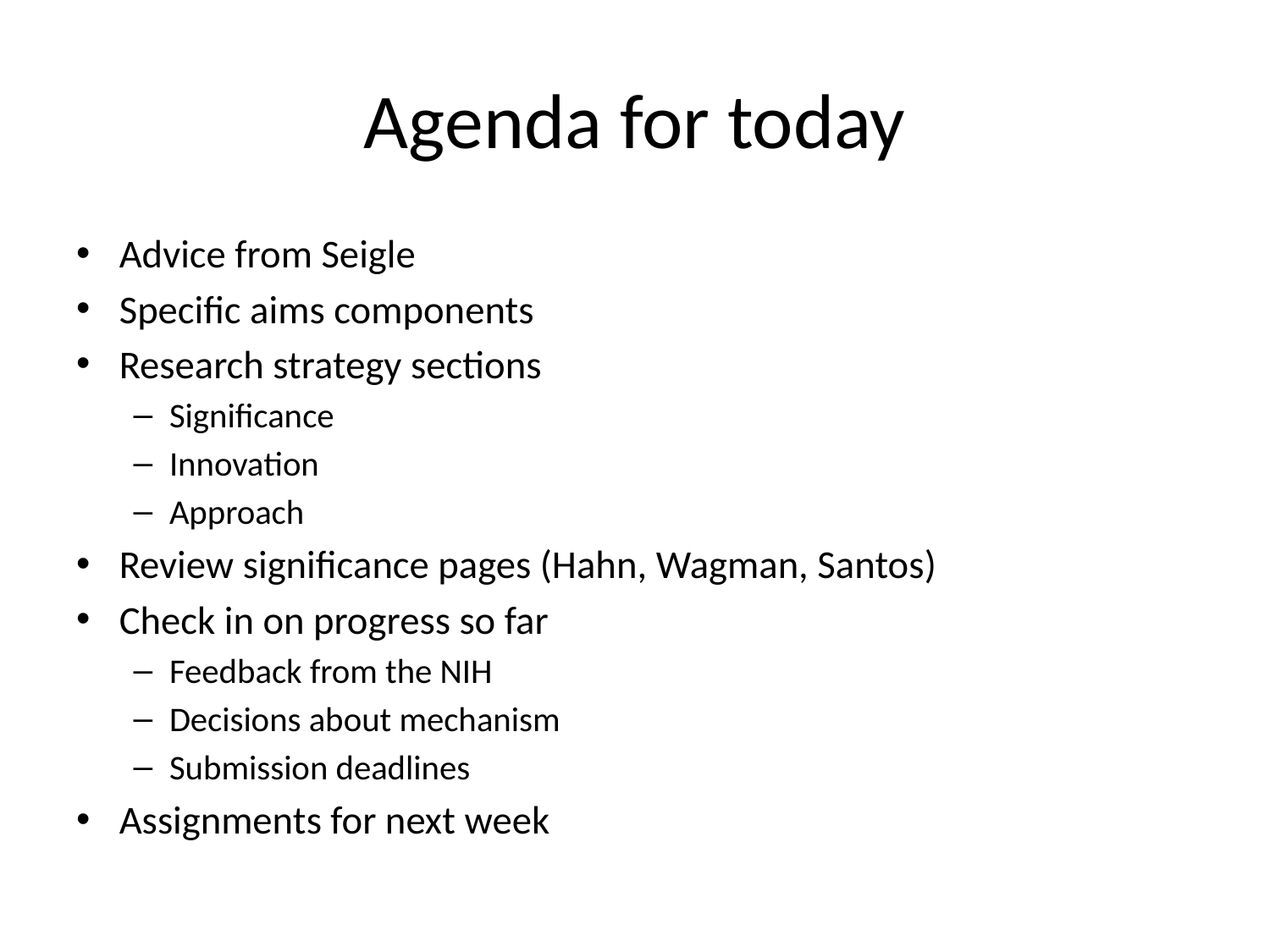

# Agenda for today
Advice from Seigle
Specific aims components
Research strategy sections
Significance
Innovation
Approach
Review significance pages (Hahn, Wagman, Santos)
Check in on progress so far
Feedback from the NIH
Decisions about mechanism
Submission deadlines
Assignments for next week